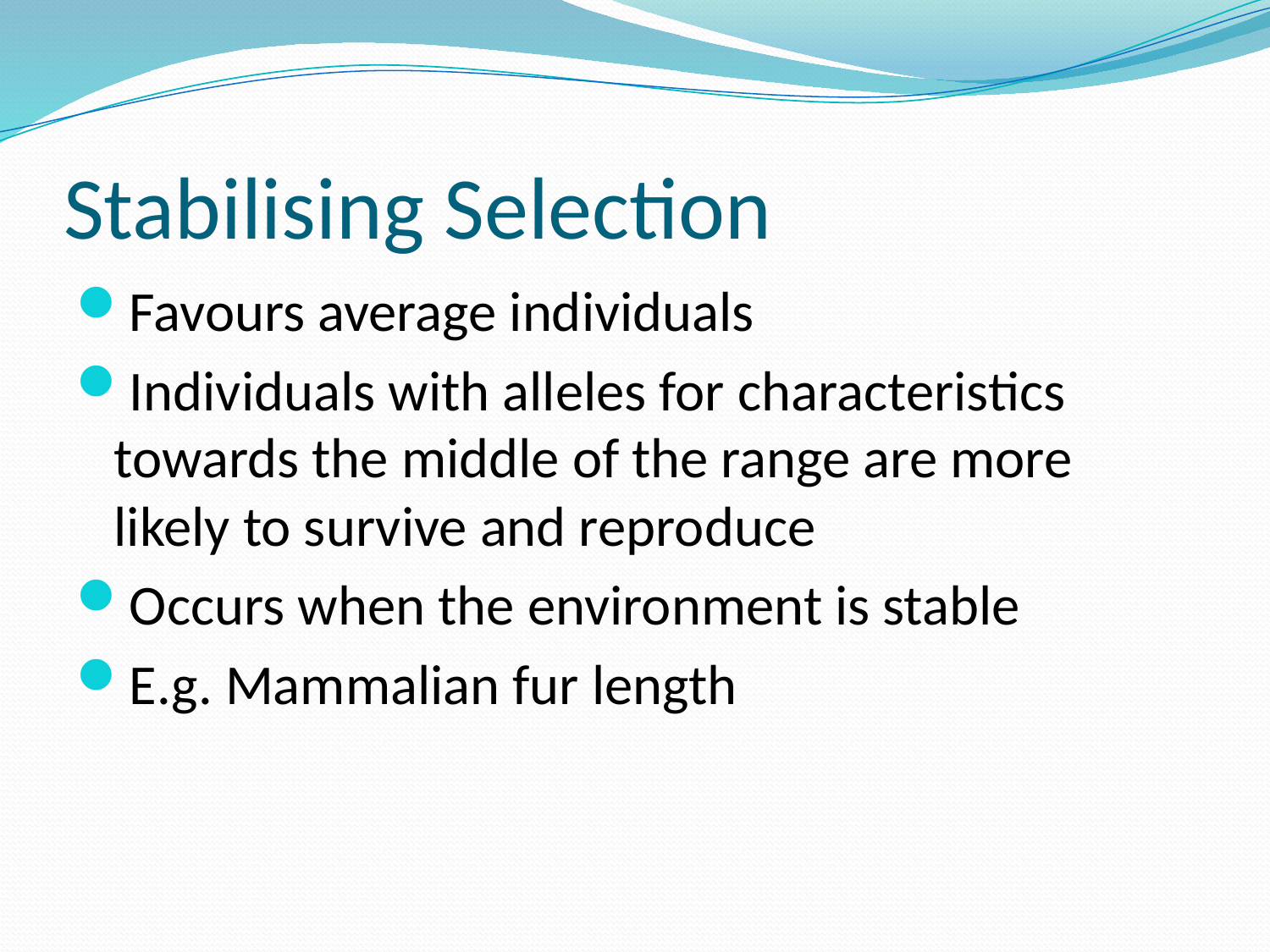

# Stabilising Selection
Favours average individuals
Individuals with alleles for characteristics towards the middle of the range are more likely to survive and reproduce
Occurs when the environment is stable
E.g. Mammalian fur length